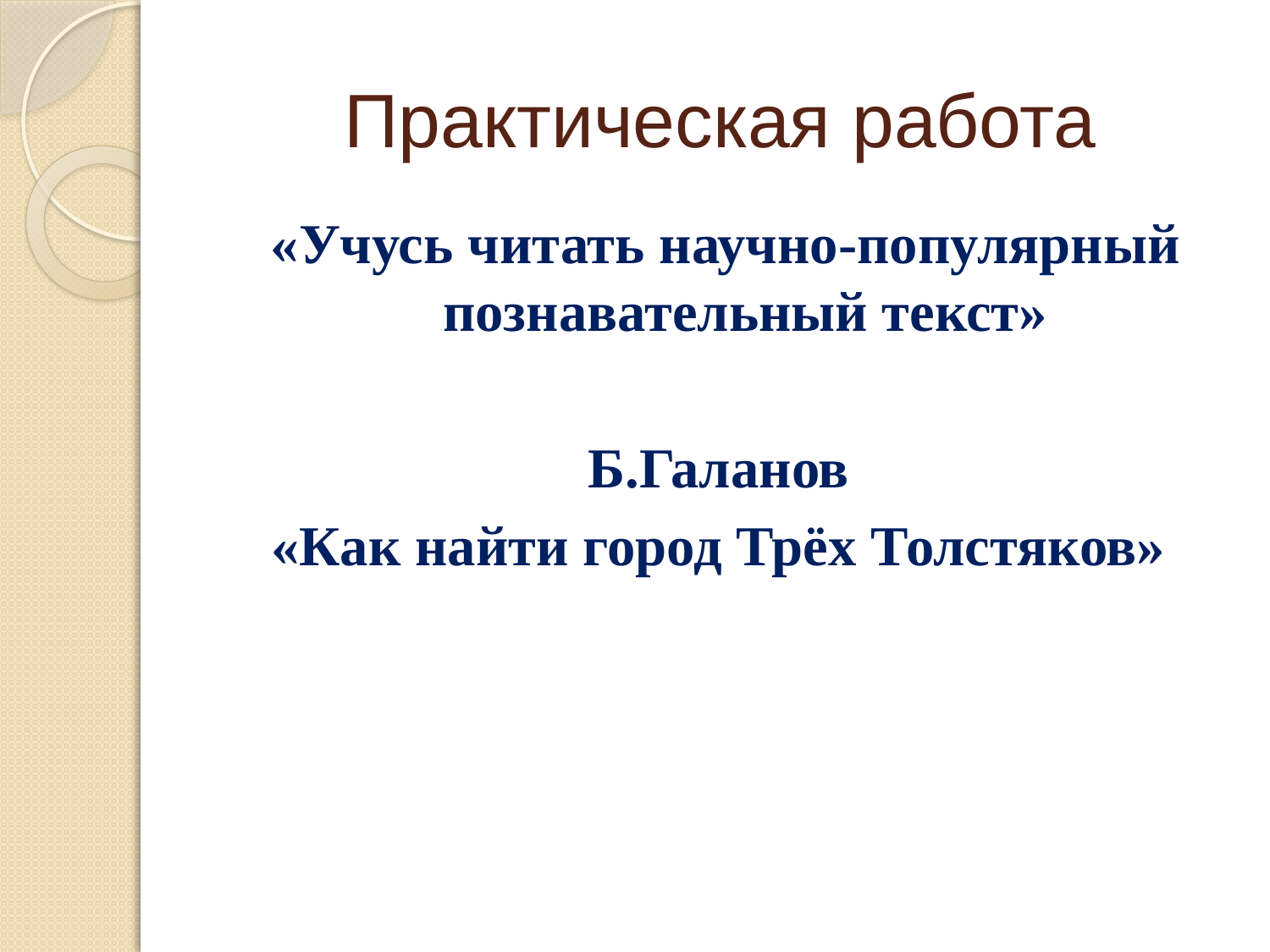

# Практическая работа
«Учусь читать научно-популярный познавательный текст»

Б.Галанов
«Как найти город Трёх Толстяков»